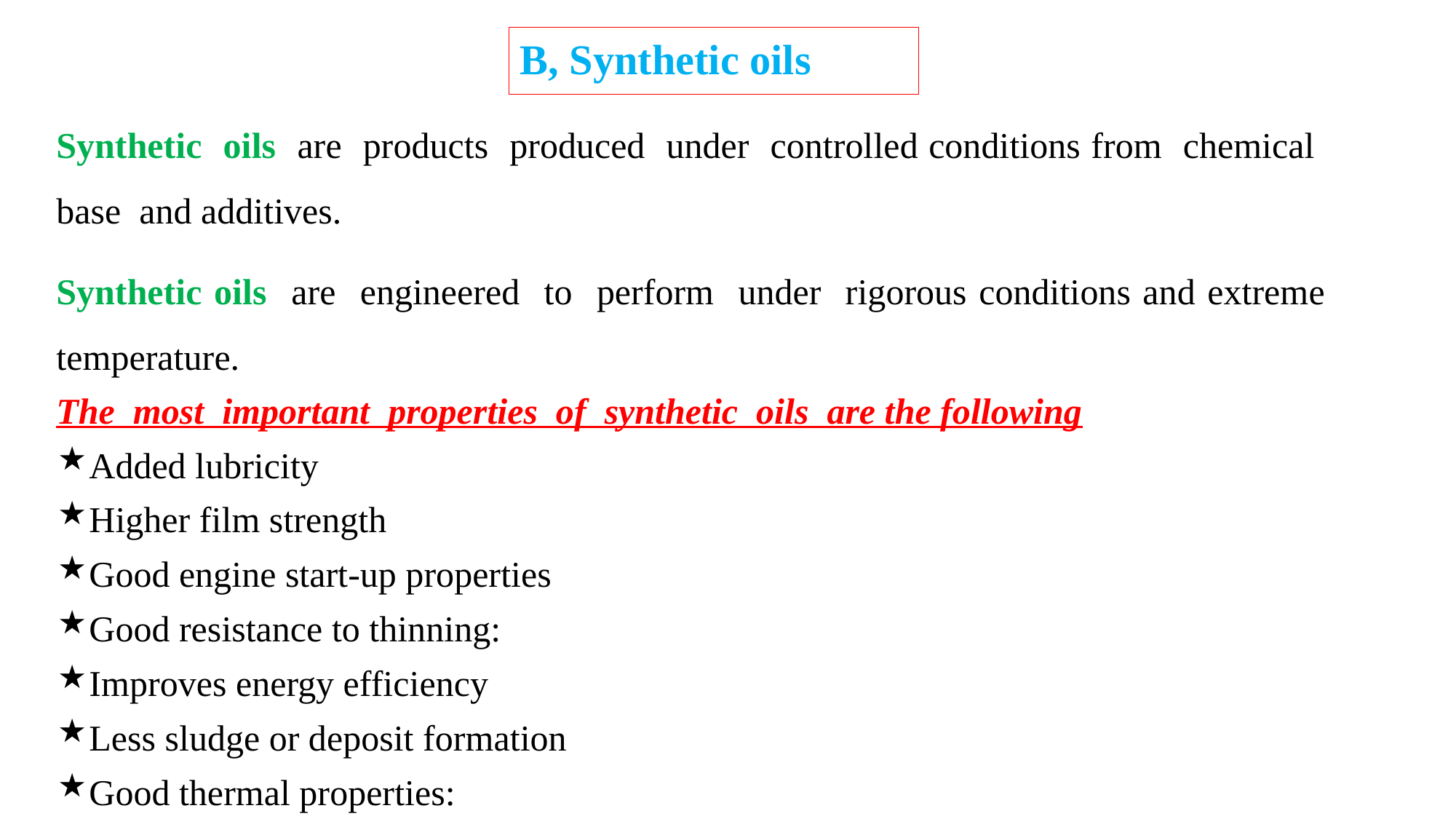

# B, Synthetic oils
Synthetic  oils  are  products  produced  under  controlled conditions from  chemical  base  and additives.
Synthetic oils  are  engineered  to  perform  under  rigorous conditions and extreme temperature.
The  most  important  properties  of  synthetic  oils  are the following
Added lubricity
Higher film strength
Good engine start-up properties
Good resistance to thinning:
Improves energy efficiency
Less sludge or deposit formation
Good thermal properties: